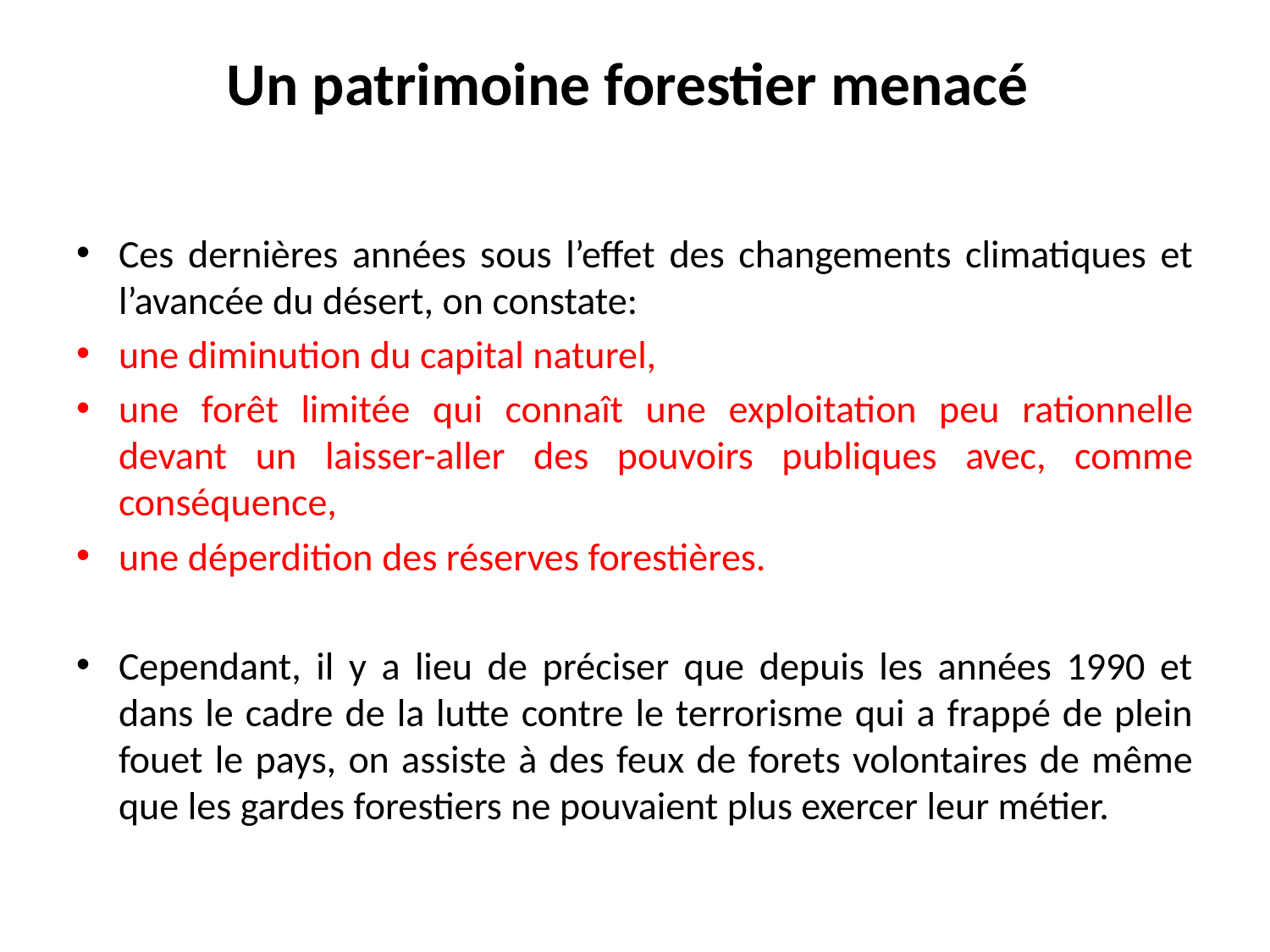

# Un patrimoine forestier menacé
Ces dernières années sous l’effet des changements climatiques et l’avancée du désert, on constate:
une diminution du capital naturel,
une forêt limitée qui connaît une exploitation peu rationnelle devant un laisser-aller des pouvoirs publiques avec, comme conséquence,
une déperdition des réserves forestières.

Cependant, il y a lieu de préciser que depuis les années 1990 et dans le cadre de la lutte contre le terrorisme qui a frappé de plein fouet le pays, on assiste à des feux de forets volontaires de même que les gardes forestiers ne pouvaient plus exercer leur métier.